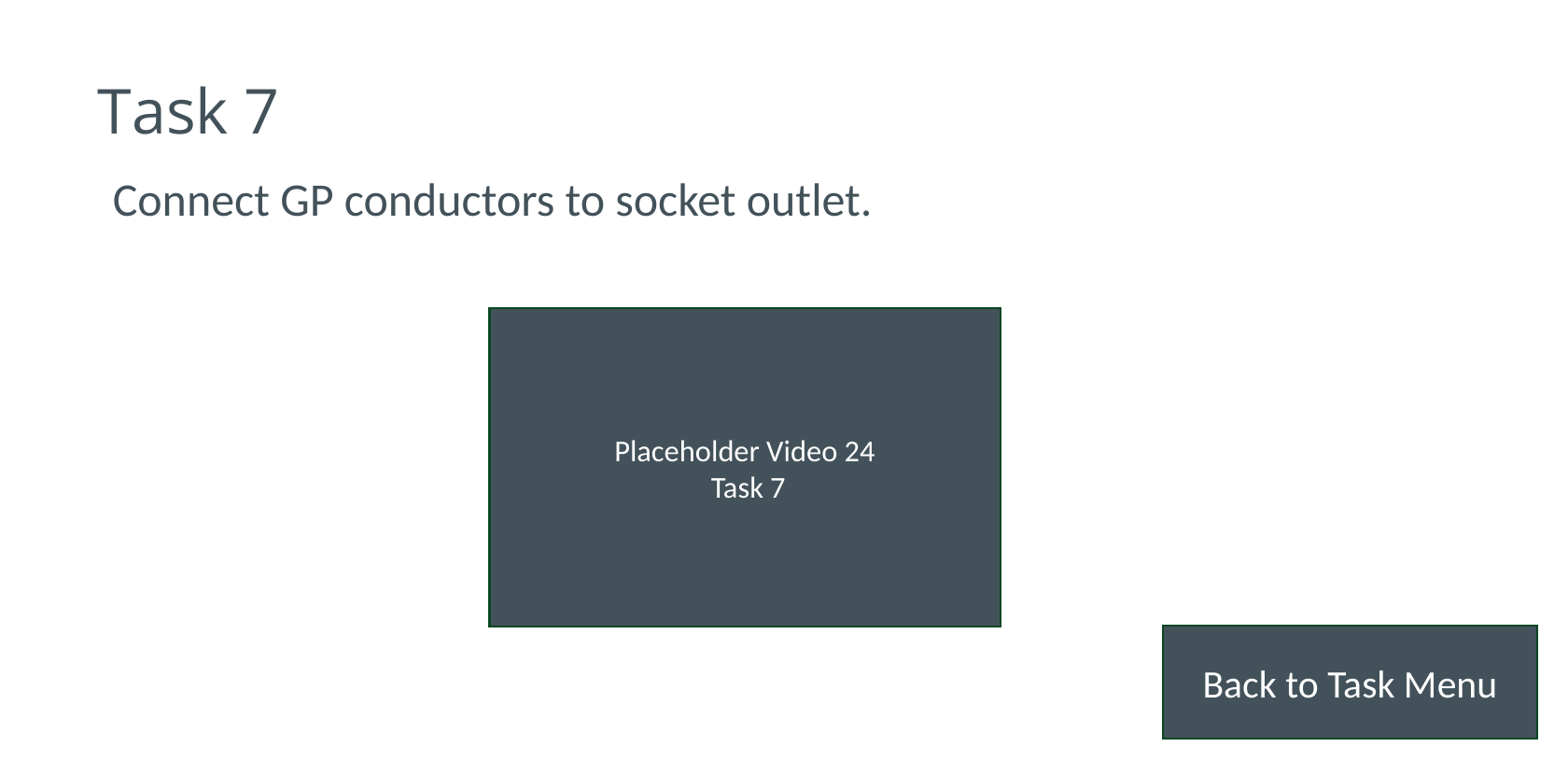

# Task 7
Connect GP conductors to socket outlet.

Placeholder Video 24
 Task 7
Back to Task Menu